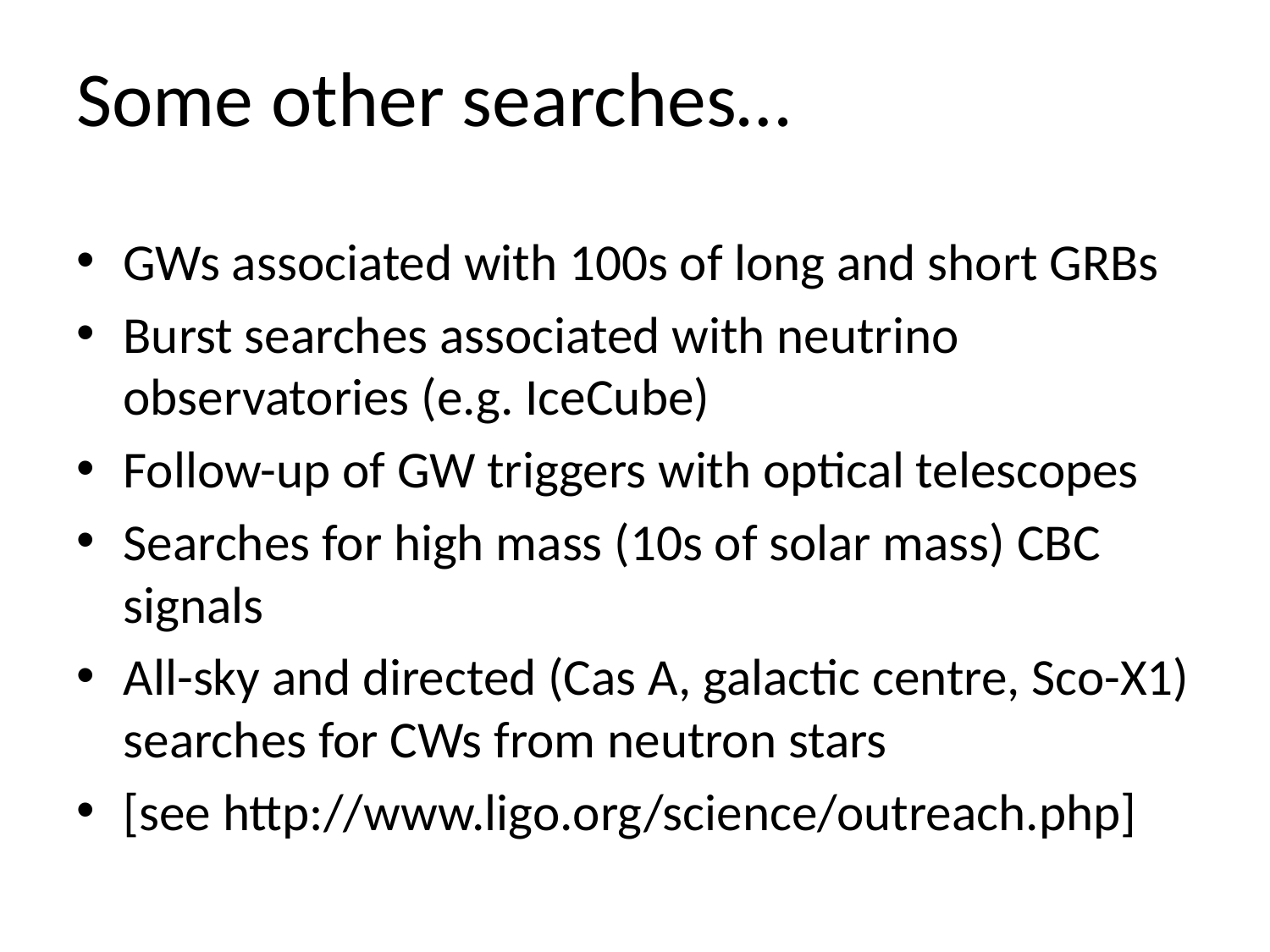

# Some other searches…
GWs associated with 100s of long and short GRBs
Burst searches associated with neutrino observatories (e.g. IceCube)
Follow-up of GW triggers with optical telescopes
Searches for high mass (10s of solar mass) CBC signals
All-sky and directed (Cas A, galactic centre, Sco-X1) searches for CWs from neutron stars
[see http://www.ligo.org/science/outreach.php]